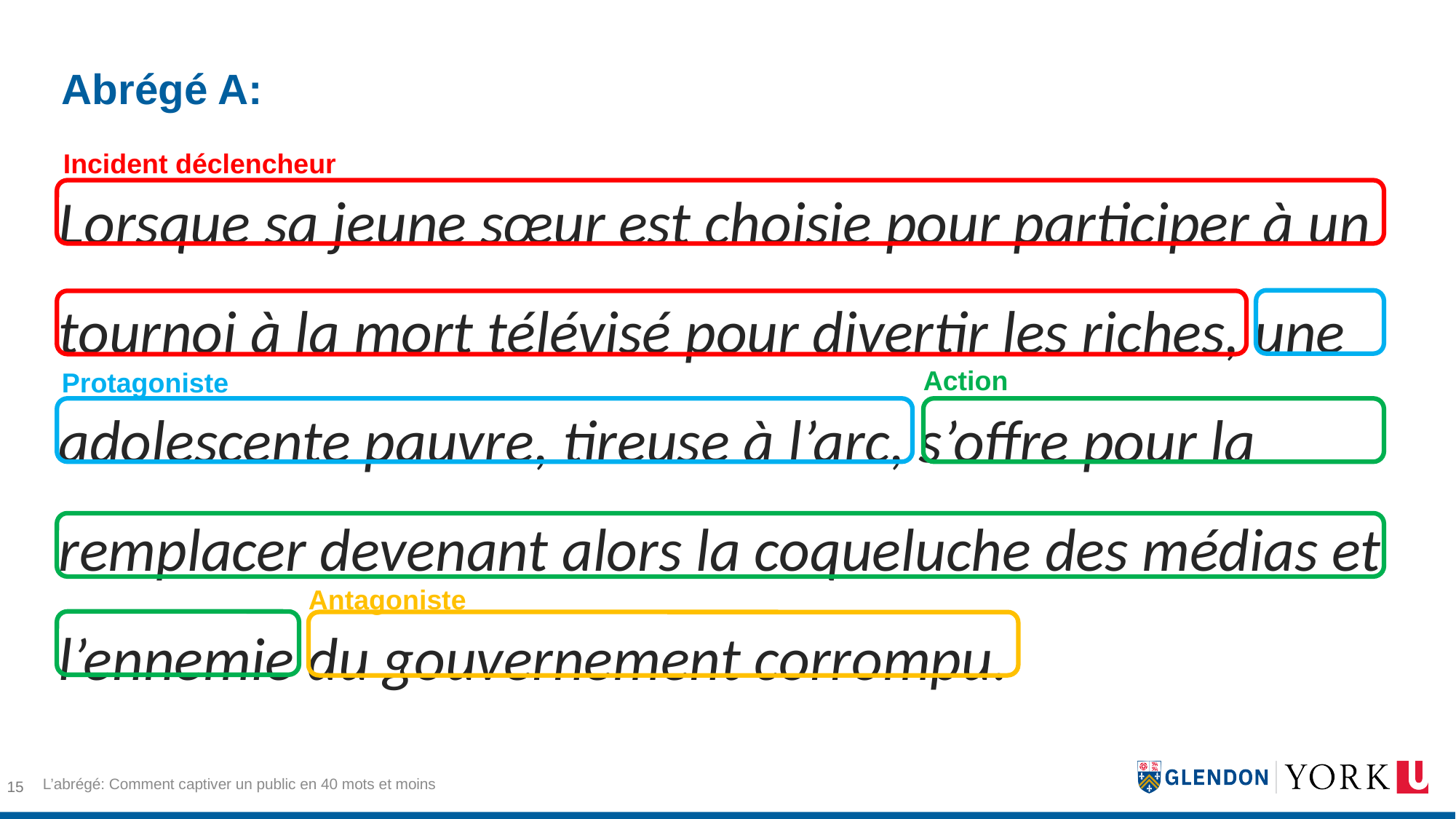

# Abrégé A:
Incident déclencheur
Lorsque sa jeune sœur est choisie pour participer à un tournoi à la mort télévisé pour divertir les riches, une adolescente pauvre, tireuse à l’arc, s’offre pour la remplacer devenant alors la coqueluche des médias et l’ennemie du gouvernement corrompu.

Action
Protagoniste

Antagoniste

L’abrégé: Comment captiver un public en 40 mots et moins
15